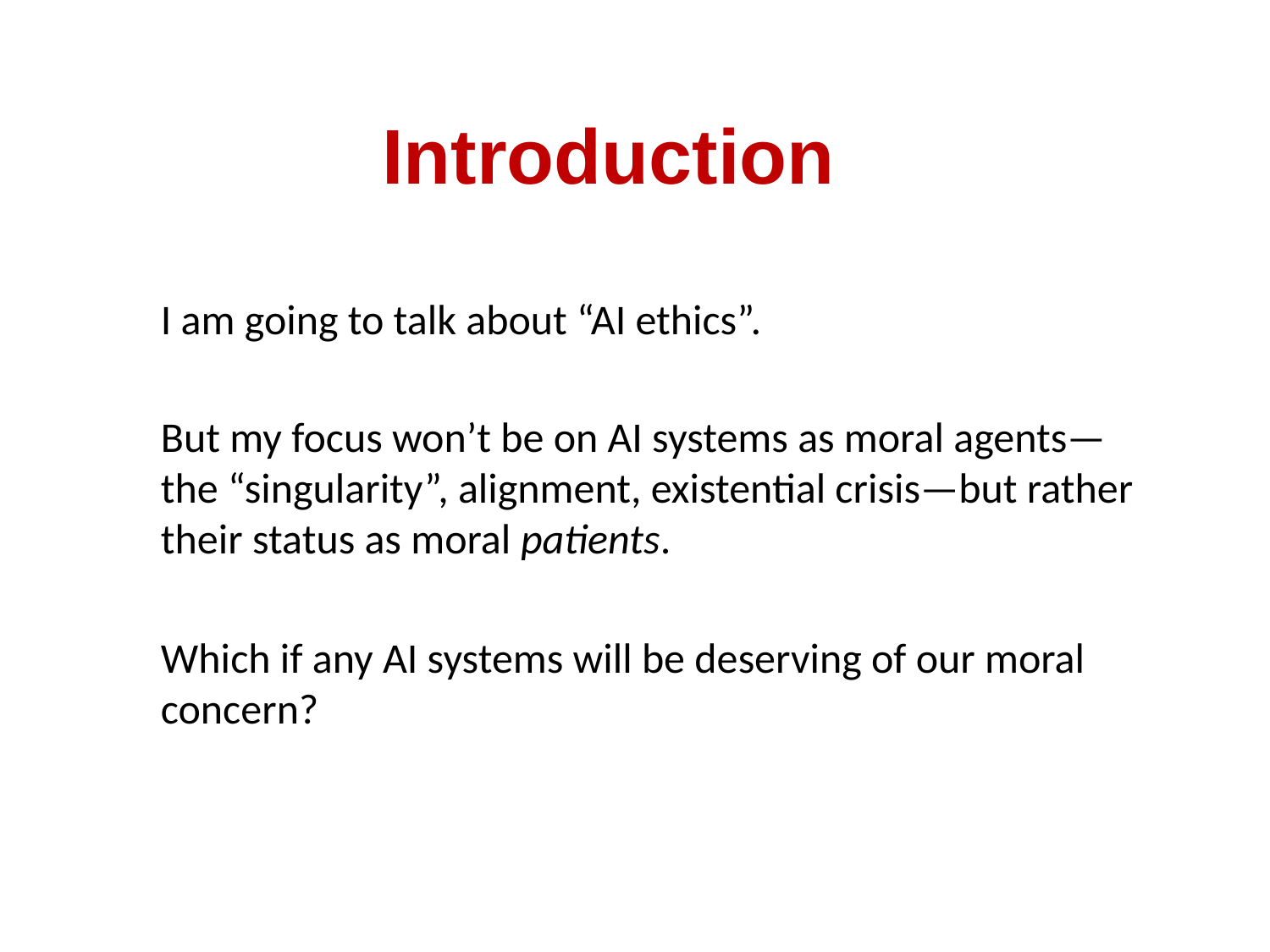

# Introduction
I am going to talk about “AI ethics”.

But my focus won’t be on AI systems as moral agents—the “singularity”, alignment, existential crisis—but rather their status as moral patients.

Which if any AI systems will be deserving of our moral concern?